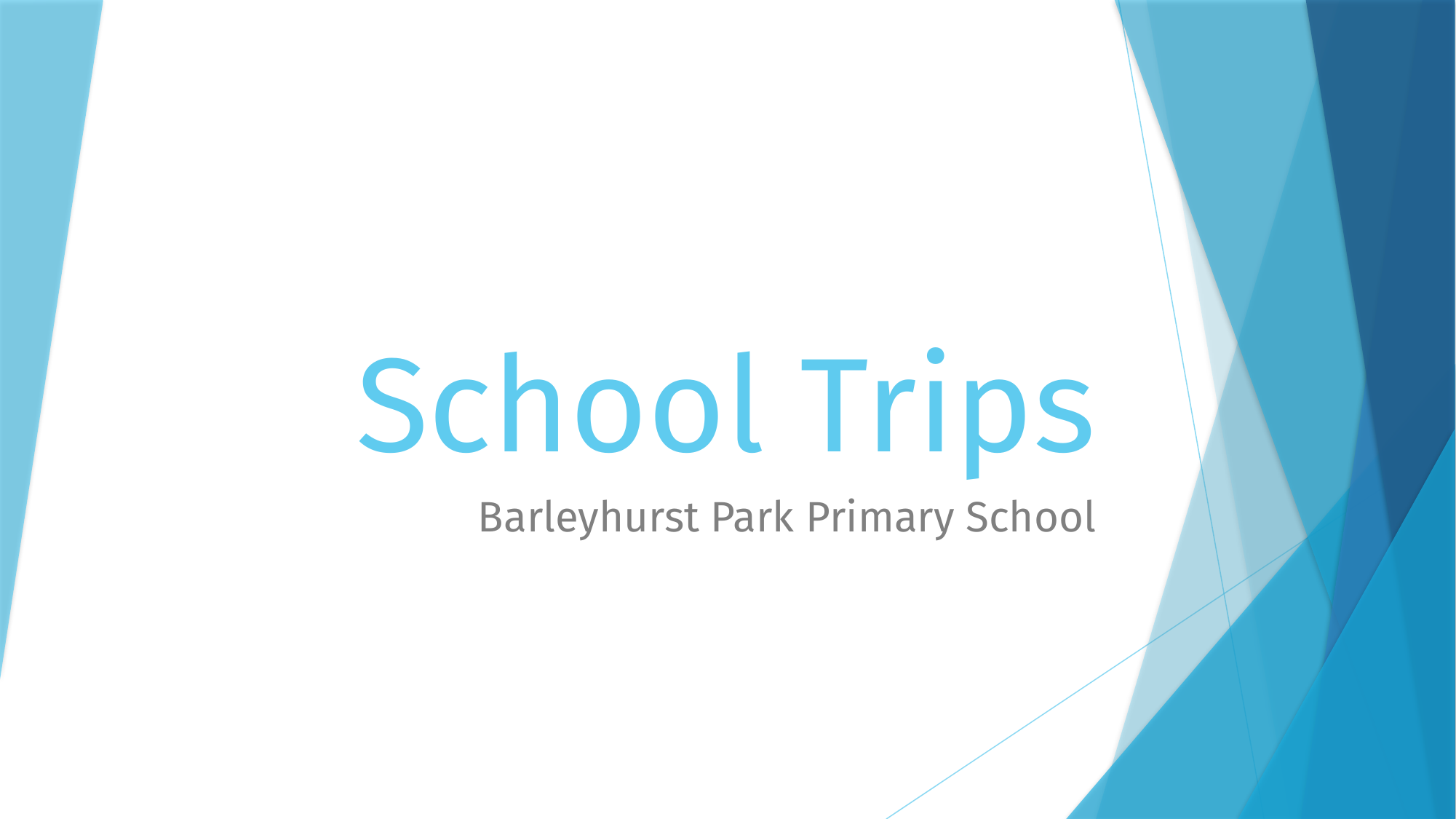

# School Trips
Barleyhurst Park Primary School